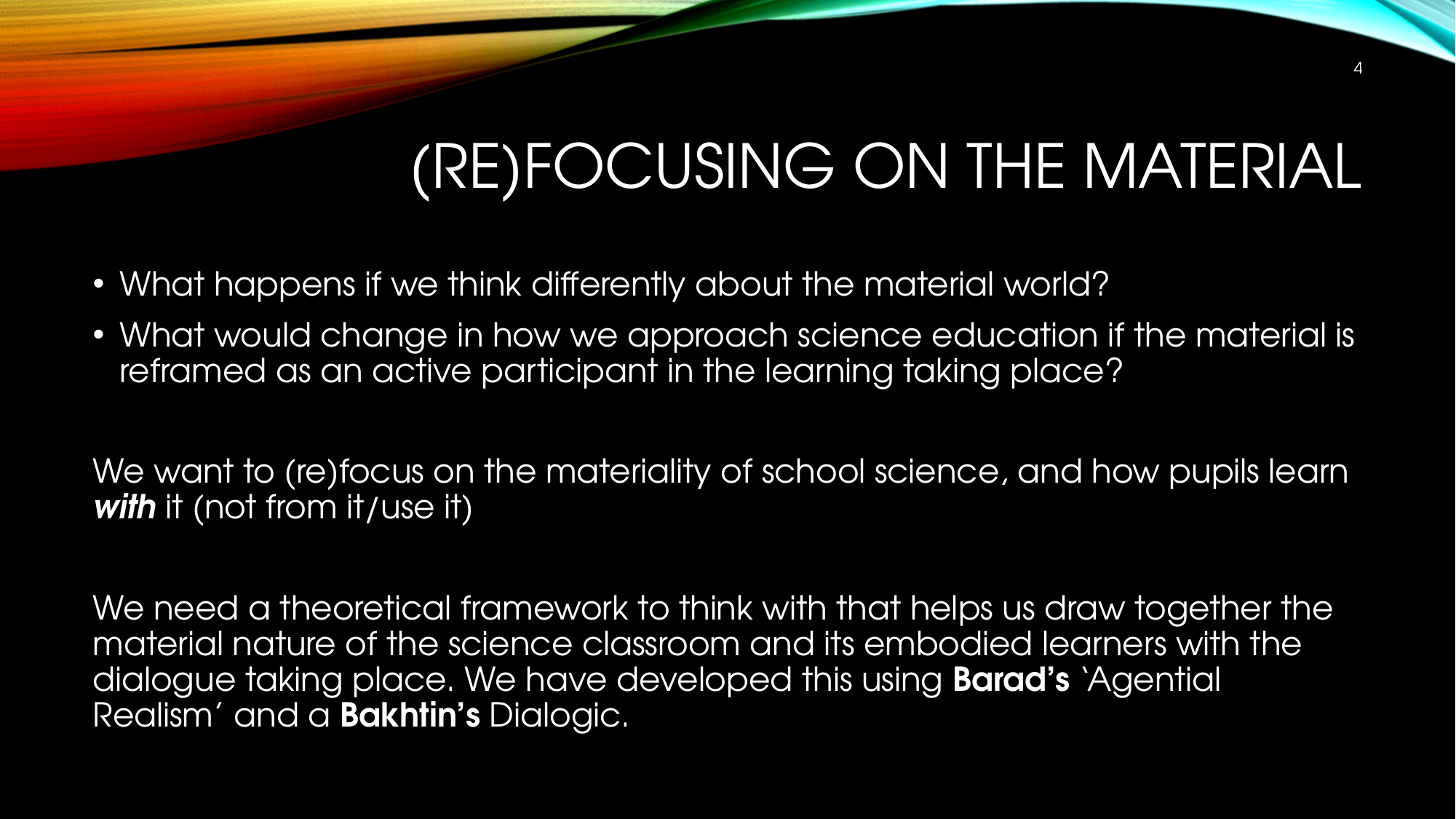

4
# (Re)focusing on the material
What happens if we think differently about the material world?
What would change in how we approach science education if the material is reframed as an active participant in the learning taking place?

We want to (re)focus on the materiality of school science, and how pupils learn with it (not from it/use it)

We need a theoretical framework to think with that helps us draw together the material nature of the science classroom and its embodied learners with the dialogue taking place. We have developed this using Barad’s ‘Agential Realism’ and a Bakhtin’s Dialogic.